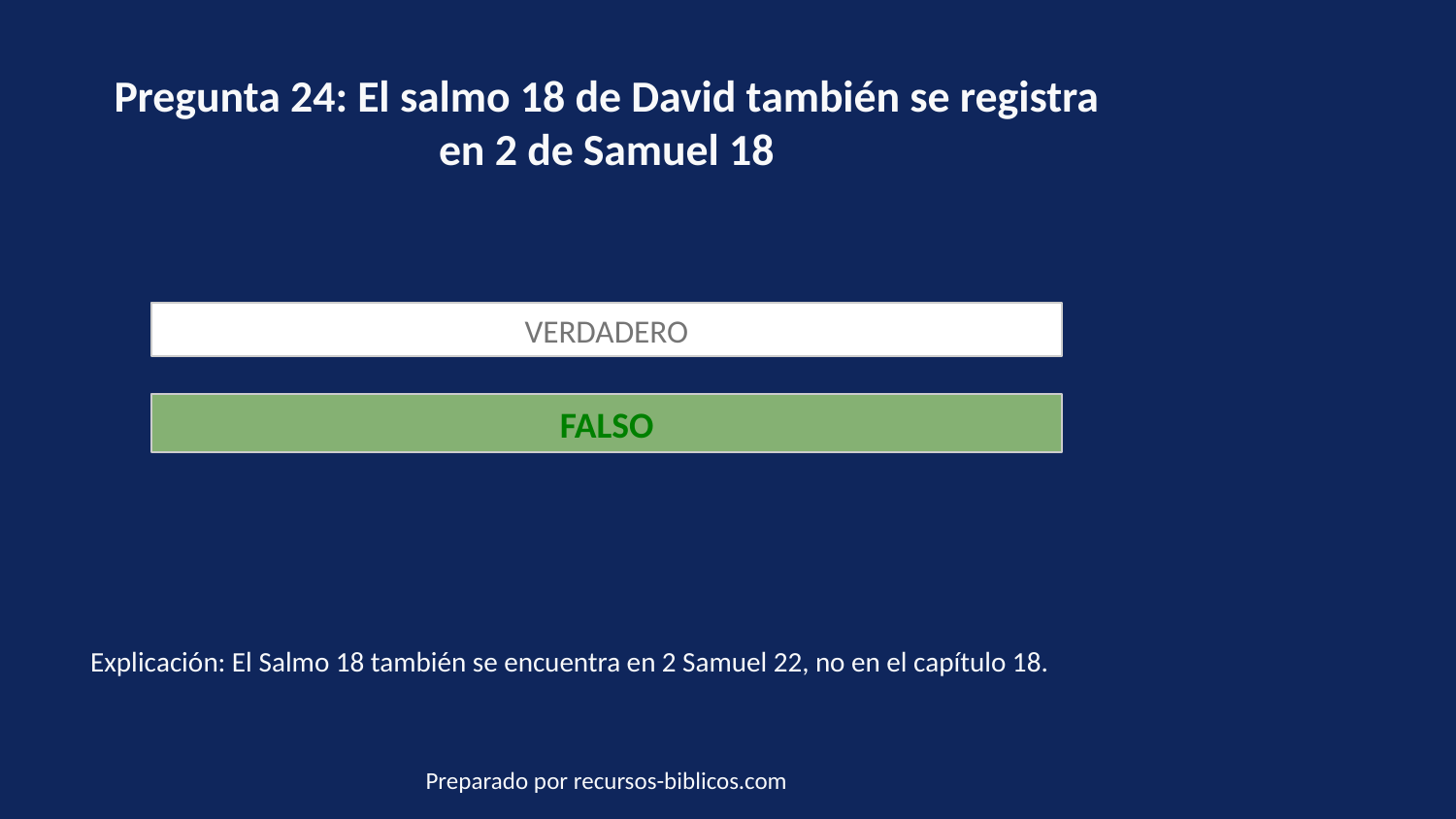

Pregunta 24: El salmo 18 de David también se registra en 2 de Samuel 18
VERDADERO
FALSO
Explicación: El Salmo 18 también se encuentra en 2 Samuel 22, no en el capítulo 18.
Preparado por recursos-biblicos.com